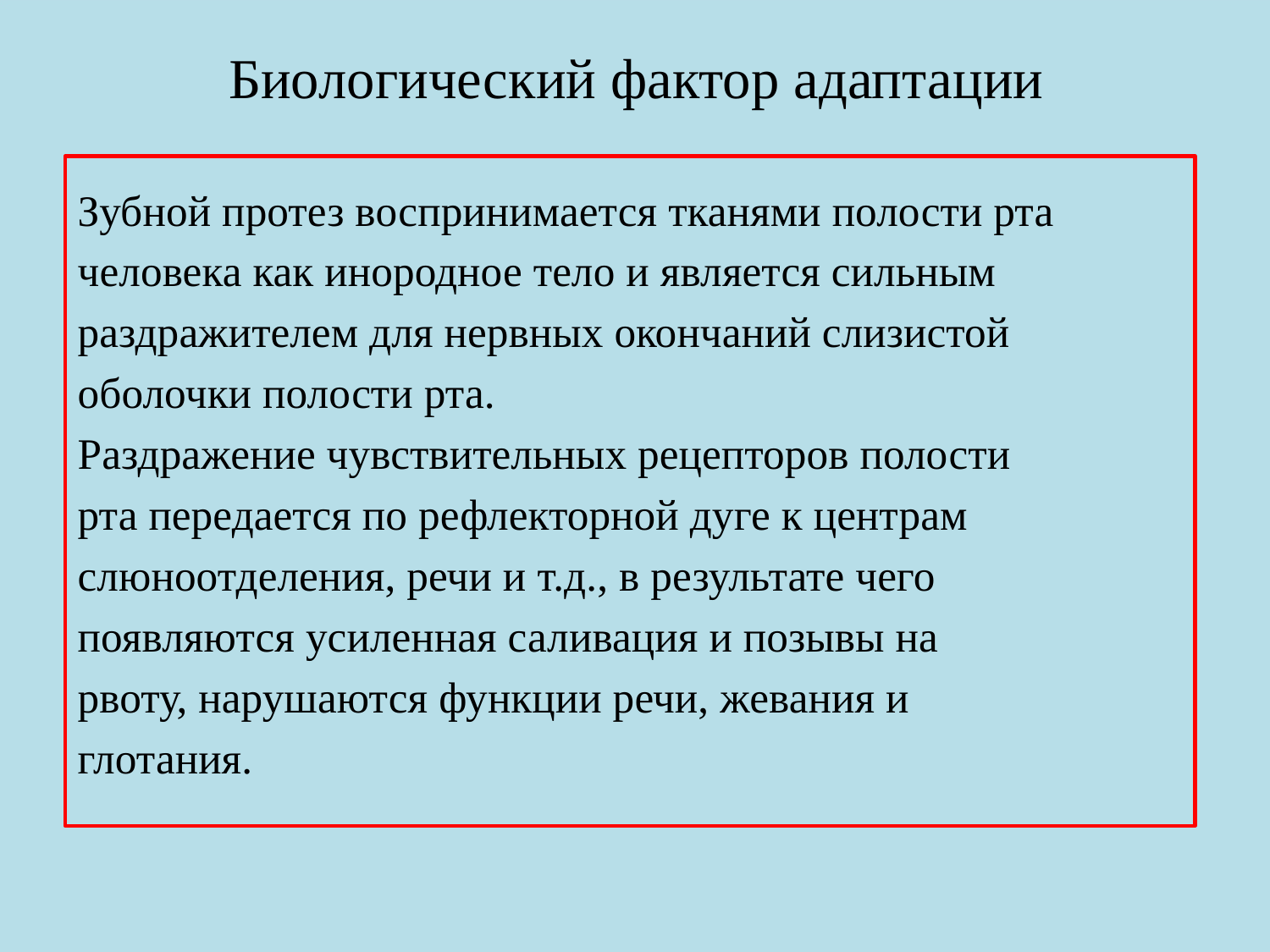

# Биологический фактор адаптации

Зубной протез воспринимается тканями полости рта
человека как инородное тело и является сильным
раздражителем для нервных окончаний слизистой
оболочки полости рта.
Раздражение чувствительных рецепторов полости
рта передается по рефлекторной дуге к центрам
слюноотделения, речи и т.д., в результате чего
появляются усиленная саливация и позывы на
рвоту, нарушаются функции речи, жевания и
глотания.